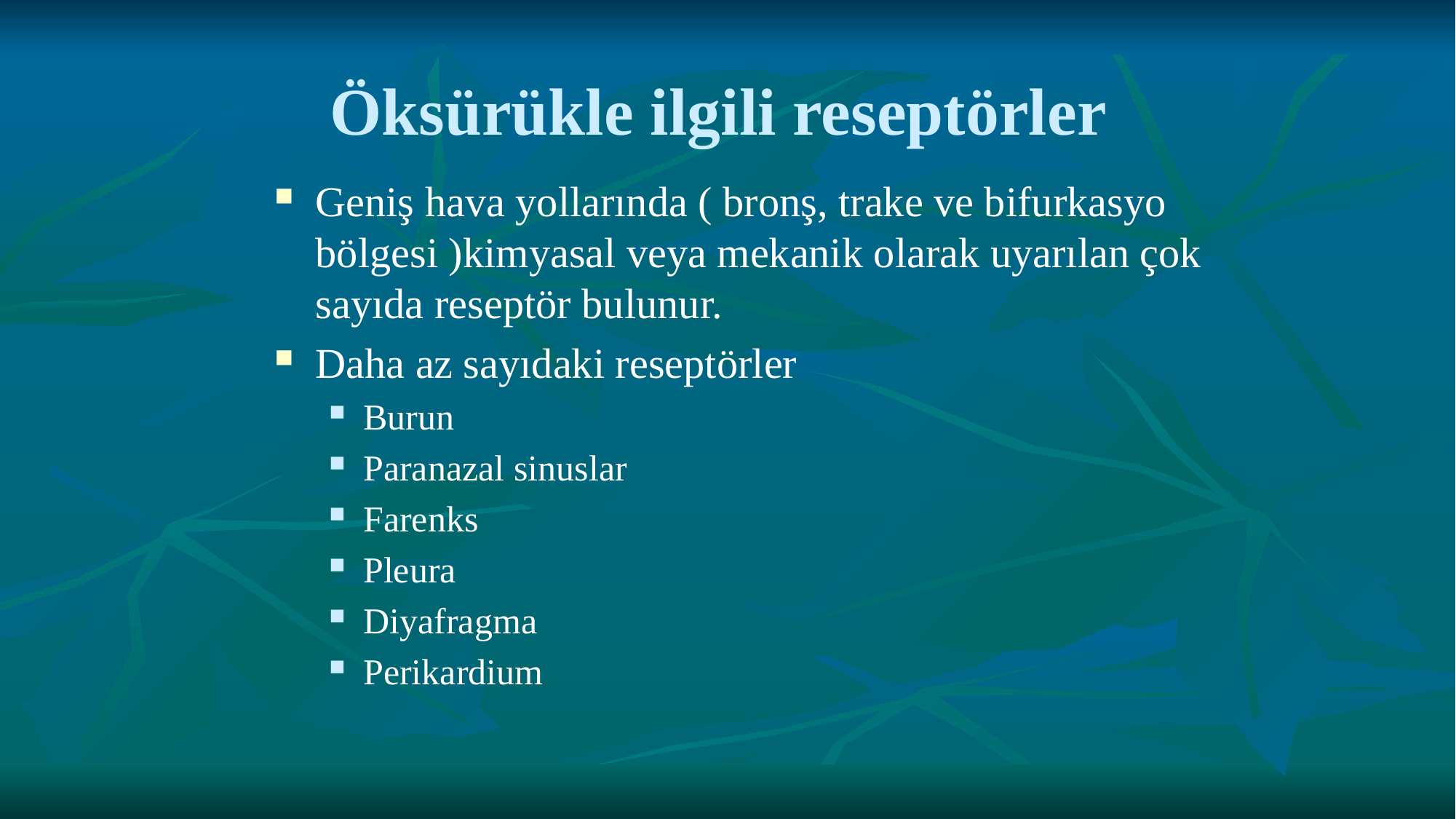

# Öksürükle ilgili reseptörler
Geniş hava yollarında ( bronş, trake ve bifurkasyo bölgesi )kimyasal veya mekanik olarak uyarılan çok sayıda reseptör bulunur.
Daha az sayıdaki reseptörler
Burun
Paranazal sinuslar
Farenks
Pleura
Diyafragma
Perikardium